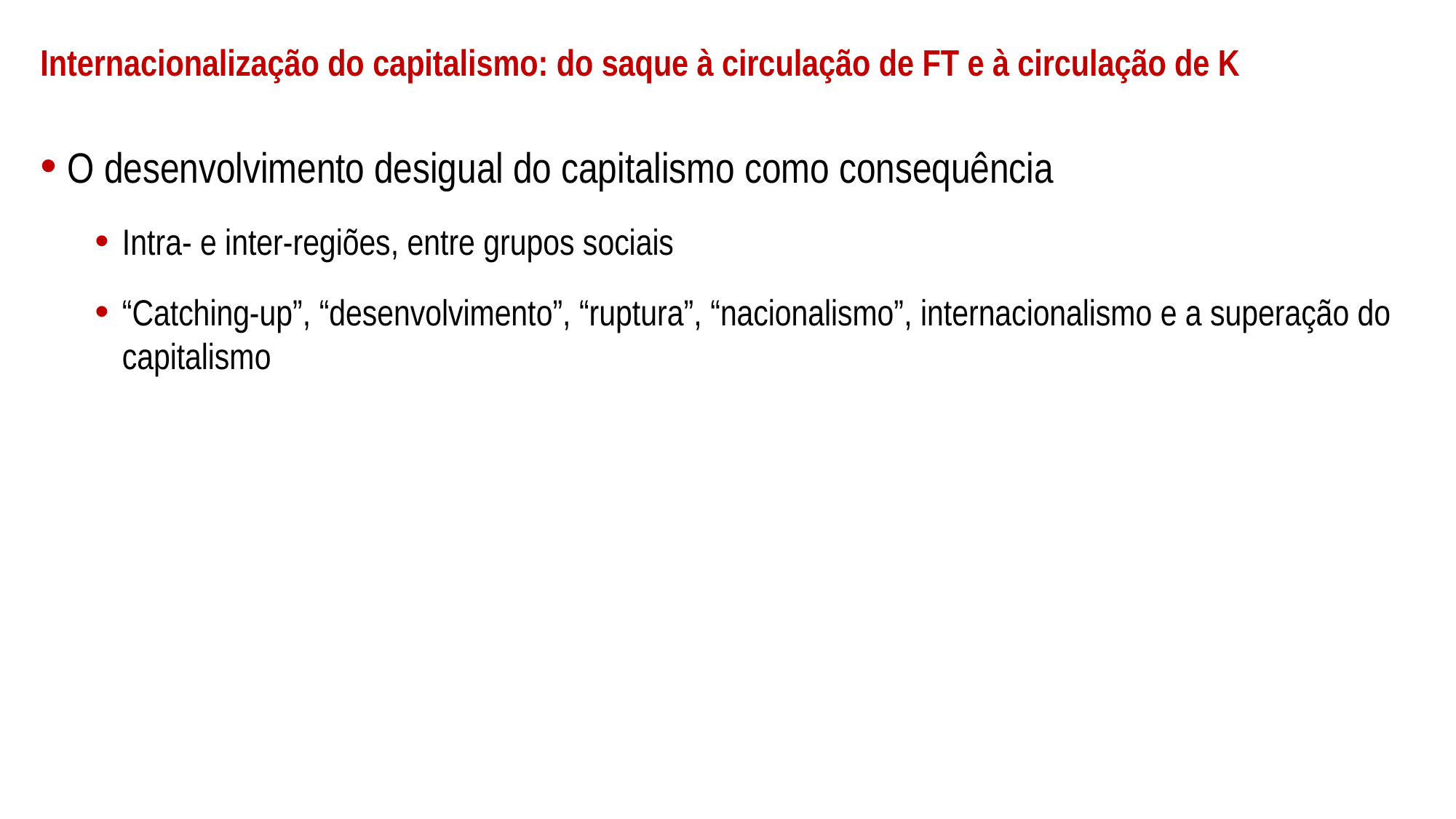

# Internacionalização do capitalismo: do saque à circulação de FT e à circulação de K
O desenvolvimento desigual do capitalismo como consequência
Intra- e inter-regiões, entre grupos sociais
“Catching-up”, “desenvolvimento”, “ruptura”, “nacionalismo”, internacionalismo e a superação do capitalismo